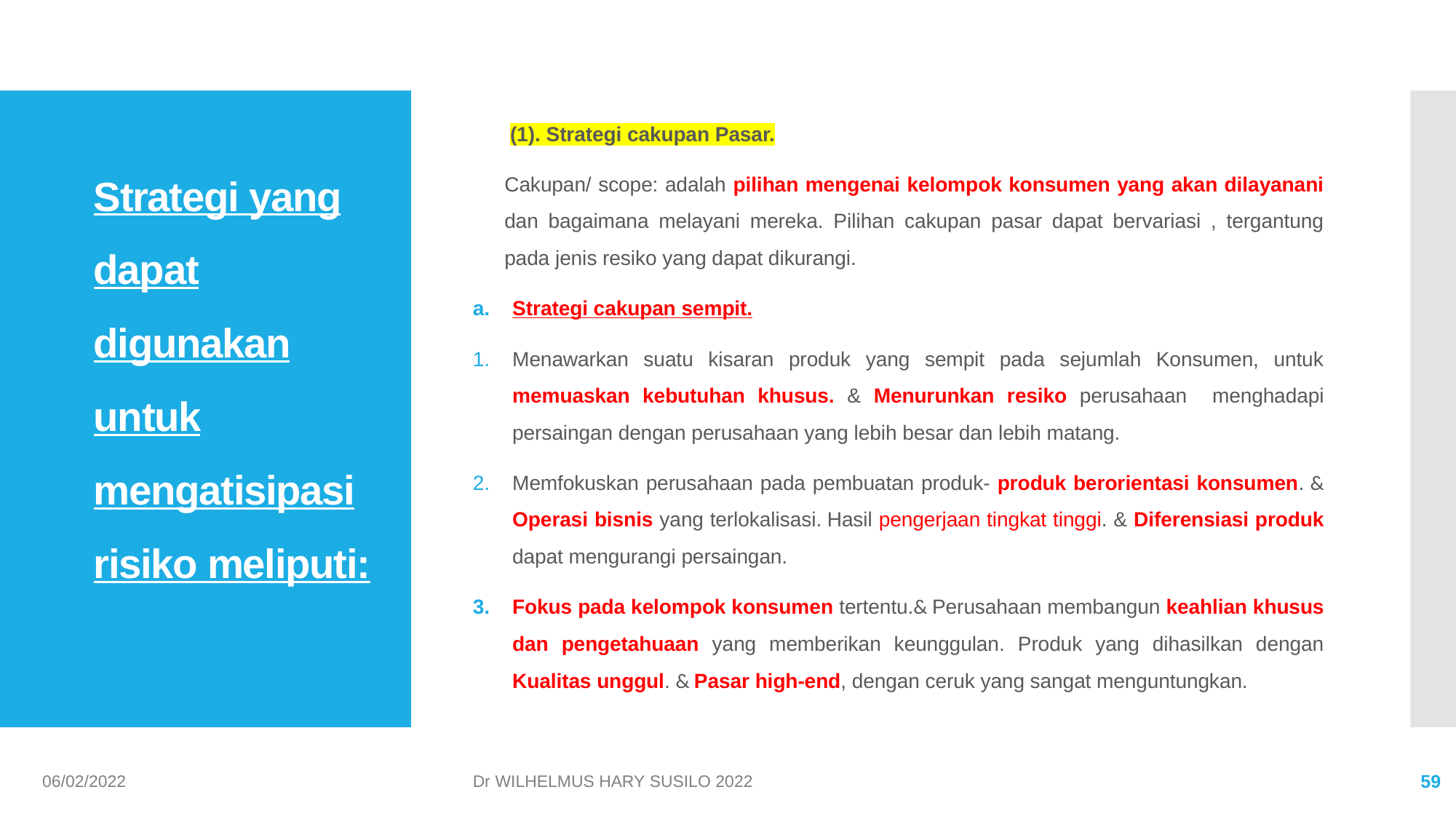

(1). Strategi cakupan Pasar.
Cakupan/ scope: adalah pilihan mengenai kelompok konsumen yang akan dilayanani dan bagaimana melayani mereka. Pilihan cakupan pasar dapat bervariasi , tergantung pada jenis resiko yang dapat dikurangi.
Strategi cakupan sempit.
Menawarkan suatu kisaran produk yang sempit pada sejumlah Konsumen, untuk memuaskan kebutuhan khusus. & Menurunkan resiko perusahaan  menghadapi persaingan dengan perusahaan yang lebih besar dan lebih matang.
Memfokuskan perusahaan pada pembuatan produk- produk berorientasi konsumen. & Operasi bisnis yang terlokalisasi. Hasil pengerjaan tingkat tinggi. & Diferensiasi produk dapat mengurangi persaingan.
Fokus pada kelompok konsumen tertentu.& Perusahaan membangun keahlian khusus dan pengetahuaan yang memberikan keunggulan. Produk yang dihasilkan dengan Kualitas unggul. & Pasar high-end, dengan ceruk yang sangat menguntungkan.

# Strategi yang dapat digunakan untuk mengatisipasi risiko meliputi:
06/02/2022
Dr WILHELMUS HARY SUSILO 2022
59